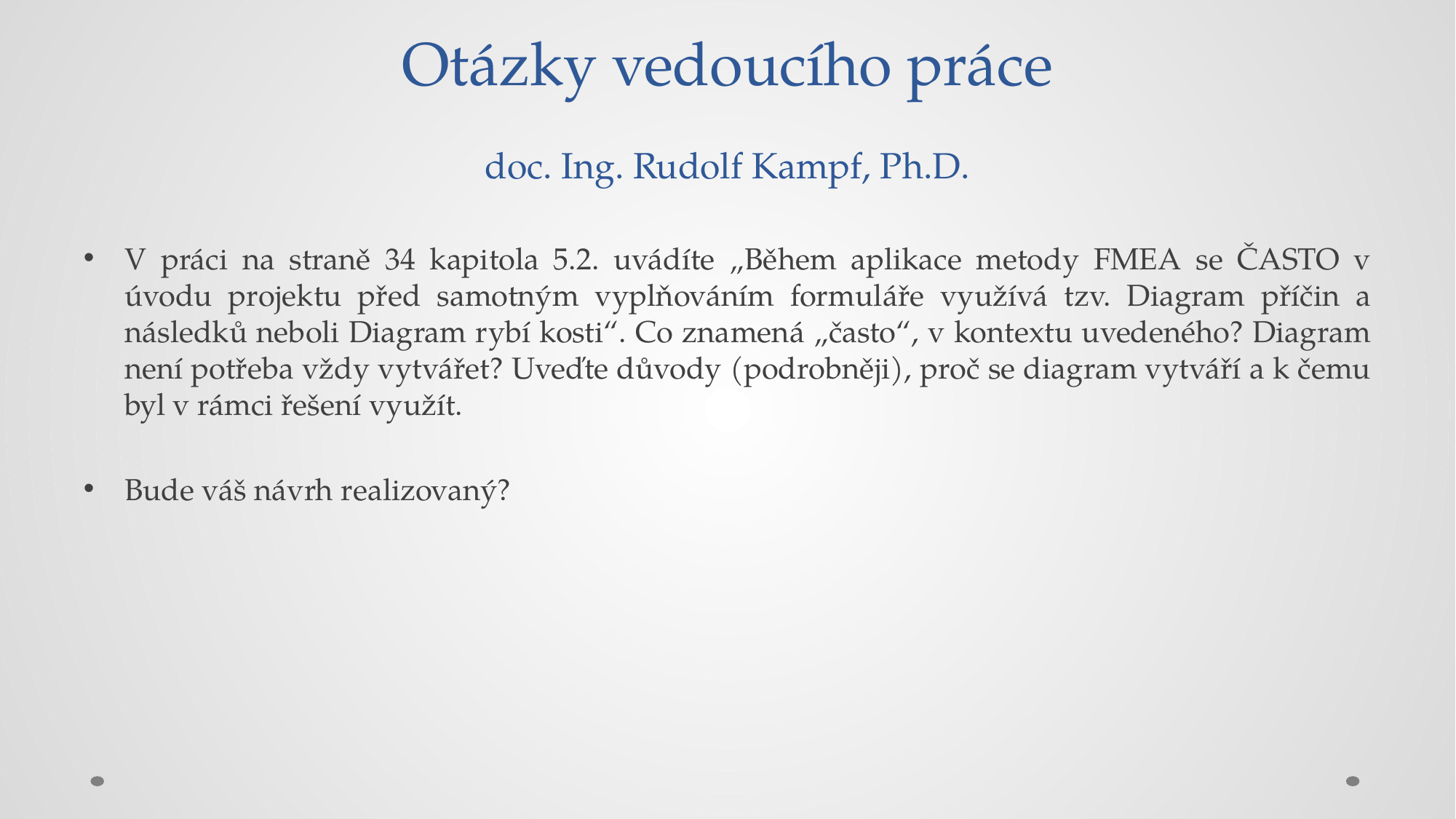

# Otázky vedoucího práce doc. Ing. Rudolf Kampf, Ph.D.

V práci na straně 34 kapitola 5.2. uvádíte „Během aplikace metody FMEA se ČASTO v úvodu projektu před samotným vyplňováním formuláře využívá tzv. Diagram příčin a následků neboli Diagram rybí kosti“. Co znamená „často“, v kontextu uvedeného? Diagram není potřeba vždy vytvářet? Uveďte důvody (podrobněji), proč se diagram vytváří a k čemu byl v rámci řešení využít.

Bude váš návrh realizovaný?